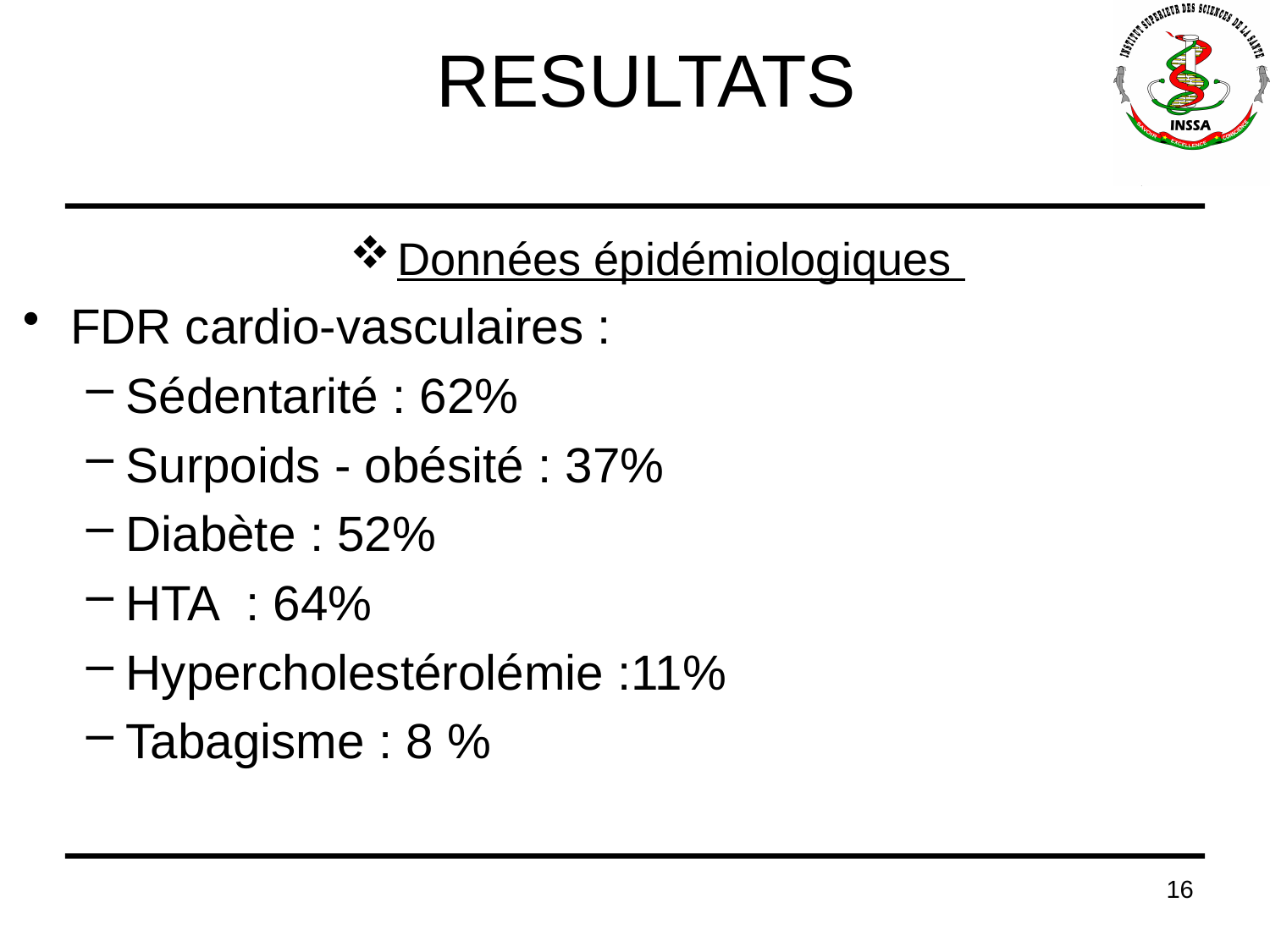

# RESULTATS
Données épidémiologiques
FDR cardio-vasculaires :
Sédentarité : 62%
Surpoids - obésité : 37%
Diabète : 52%
HTA  : 64%
Hypercholestérolémie :11%
Tabagisme : 8 %
16